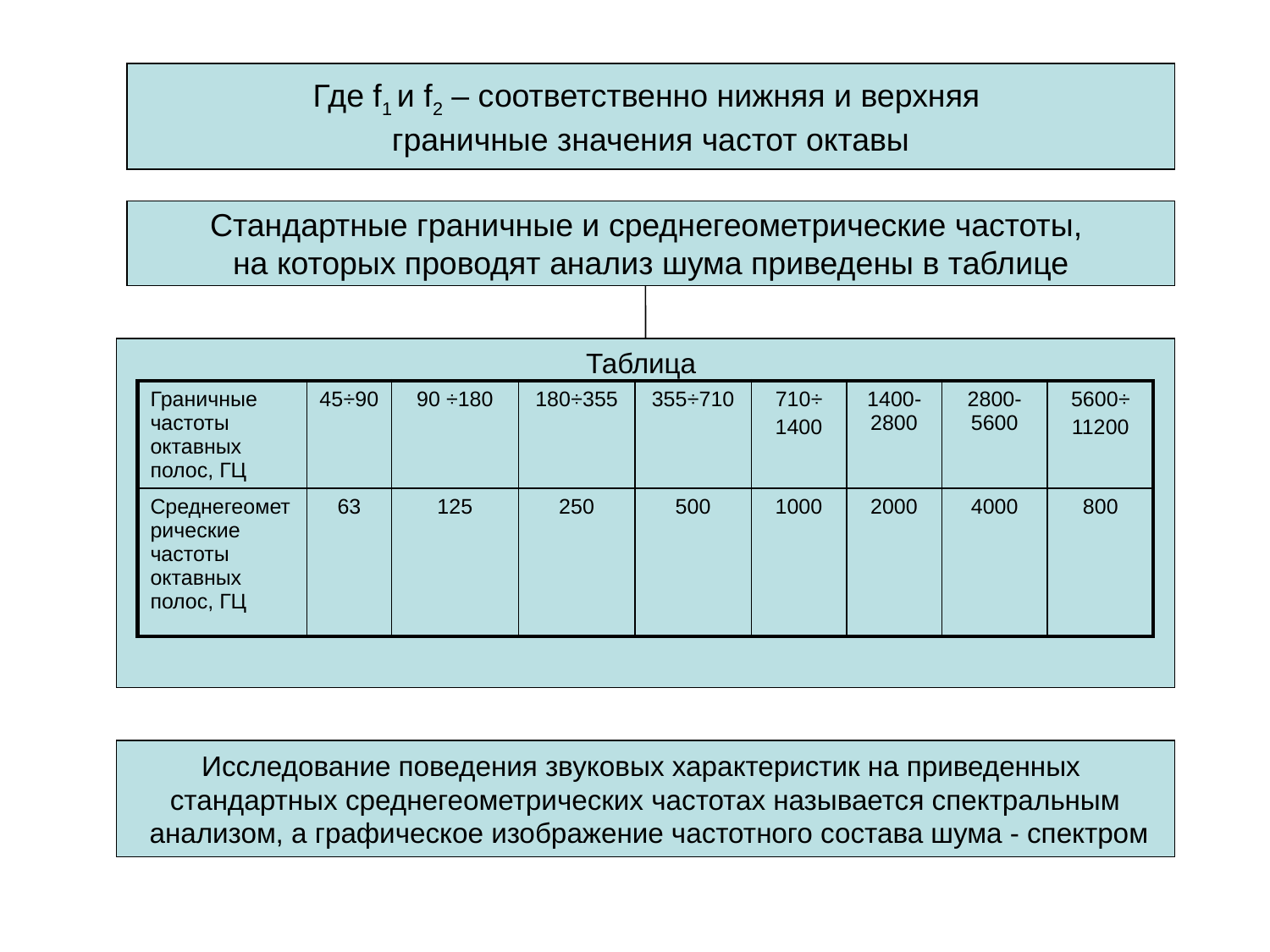

Где f1 и f2 – соответственно нижняя и верхняя
граничные значения частот октавы
Стандартные граничные и среднегеометрические частоты,
на которых проводят анализ шума приведены в таблице

Таблица

| Граничные частоты октавных полос, ГЦ | 45÷90 | 90 ÷180 | 180÷355 | 355÷710 | 710÷ 1400 | 1400-2800 | 2800-5600 | 5600÷ 11200 |
| --- | --- | --- | --- | --- | --- | --- | --- | --- |
| Среднегеометрические частоты октавных полос, ГЦ | 63 | 125 | 250 | 500 | 1000 | 2000 | 4000 | 800 |
Исследование поведения звуковых характеристик на приведенных
стандартных среднегеометрических частотах называется спектральным
 анализом, а графическое изображение частотного состава шума - спектром